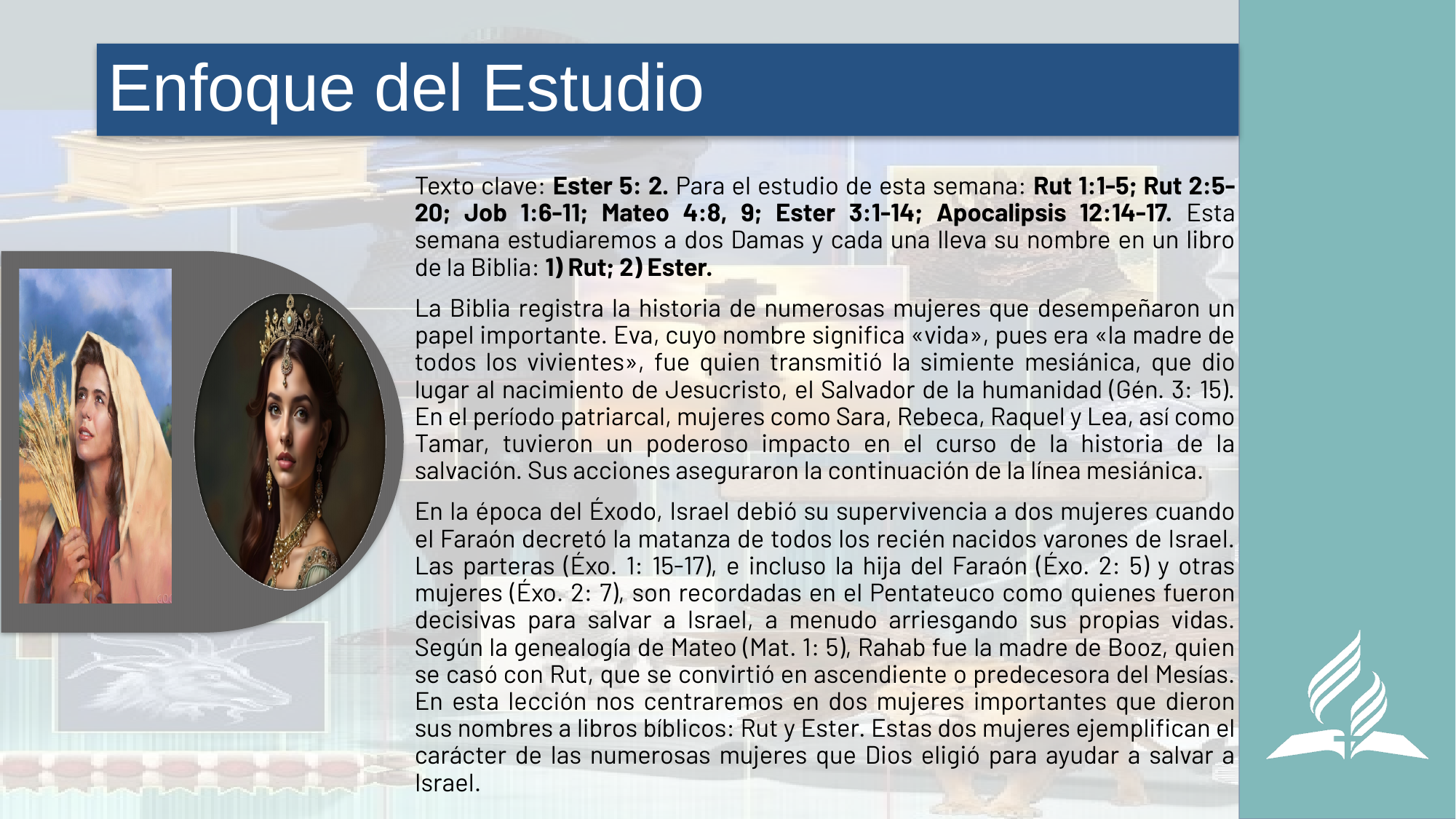

# Enfoque del Estudio
Texto clave: Ester 5: 2. Para el estudio de esta semana: Rut 1:1-5; Rut 2:5-20; Job 1:6-11; Mateo 4:8, 9; Ester 3:1-14; Apocalipsis 12:14-17. Esta semana estudiaremos a dos Damas y cada una lleva su nombre en un libro de la Biblia: 1) Rut; 2) Ester.
La Biblia registra la historia de numerosas mujeres que desempeñaron un papel importante. Eva, cuyo nombre significa «vida», pues era «la madre de todos los vivientes», fue quien transmitió la simiente mesiánica, que dio lugar al nacimiento de Jesucristo, el Salvador de la humanidad (Gén. 3: 15). En el período patriarcal, mujeres como Sara, Rebeca, Raquel y Lea, así como Tamar, tuvieron un poderoso impacto en el curso de la historia de la salvación. Sus acciones aseguraron la continuación de la línea mesiánica.
En la época del Éxodo, Israel debió su supervivencia a dos mujeres cuando el Faraón decretó la matanza de todos los recién nacidos varones de Israel. Las parteras (Éxo. 1: 15-17), e incluso la hija del Faraón (Éxo. 2: 5) y otras mujeres (Éxo. 2: 7), son recordadas en el Pentateuco como quienes fueron decisivas para salvar a Israel, a menudo arriesgando sus propias vidas. Según la genealogía de Mateo (Mat. 1: 5), Rahab fue la madre de Booz, quien se casó con Rut, que se convirtió en ascendiente o predecesora del Mesías. En esta lección nos centraremos en dos mujeres importantes que dieron sus nombres a libros bíblicos: Rut y Ester. Estas dos mujeres ejemplifican el carácter de las numerosas mujeres que Dios eligió para ayudar a salvar a Israel.